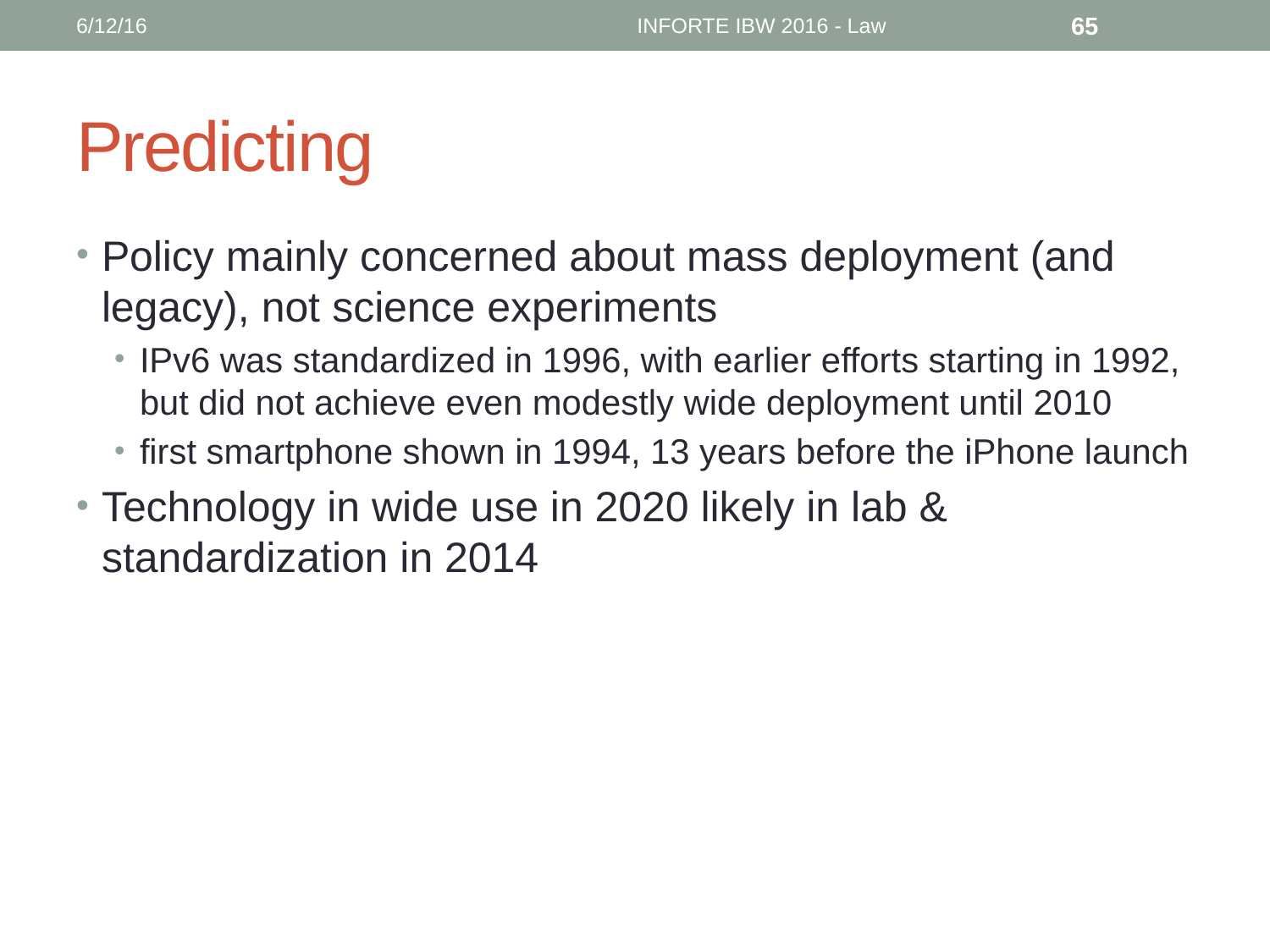

6/12/16
INFORTE IBW 2016 - Law
65
# Predicting
Policy mainly concerned about mass deployment (and legacy), not science experiments
IPv6 was standardized in 1996, with earlier efforts starting in 1992, but did not achieve even modestly wide deployment until 2010
first smartphone shown in 1994, 13 years before the iPhone launch
Technology in wide use in 2020 likely in lab & standardization in 2014